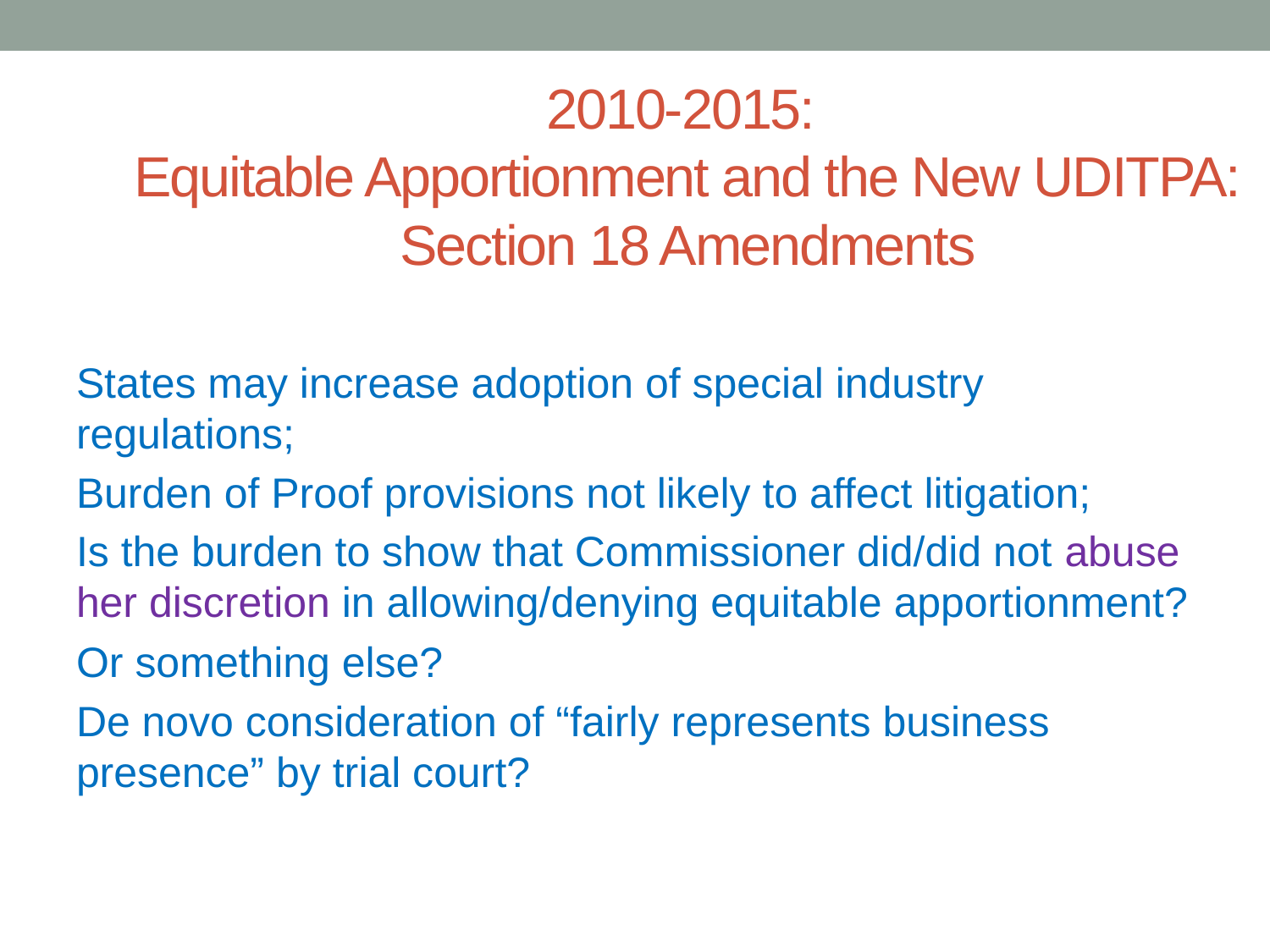

# 2010-2015: Equitable Apportionment and the New UDITPA: Section 18 Amendments
States may increase adoption of special industry regulations;
Burden of Proof provisions not likely to affect litigation;
Is the burden to show that Commissioner did/did not abuse her discretion in allowing/denying equitable apportionment?
Or something else?
De novo consideration of “fairly represents business presence” by trial court?